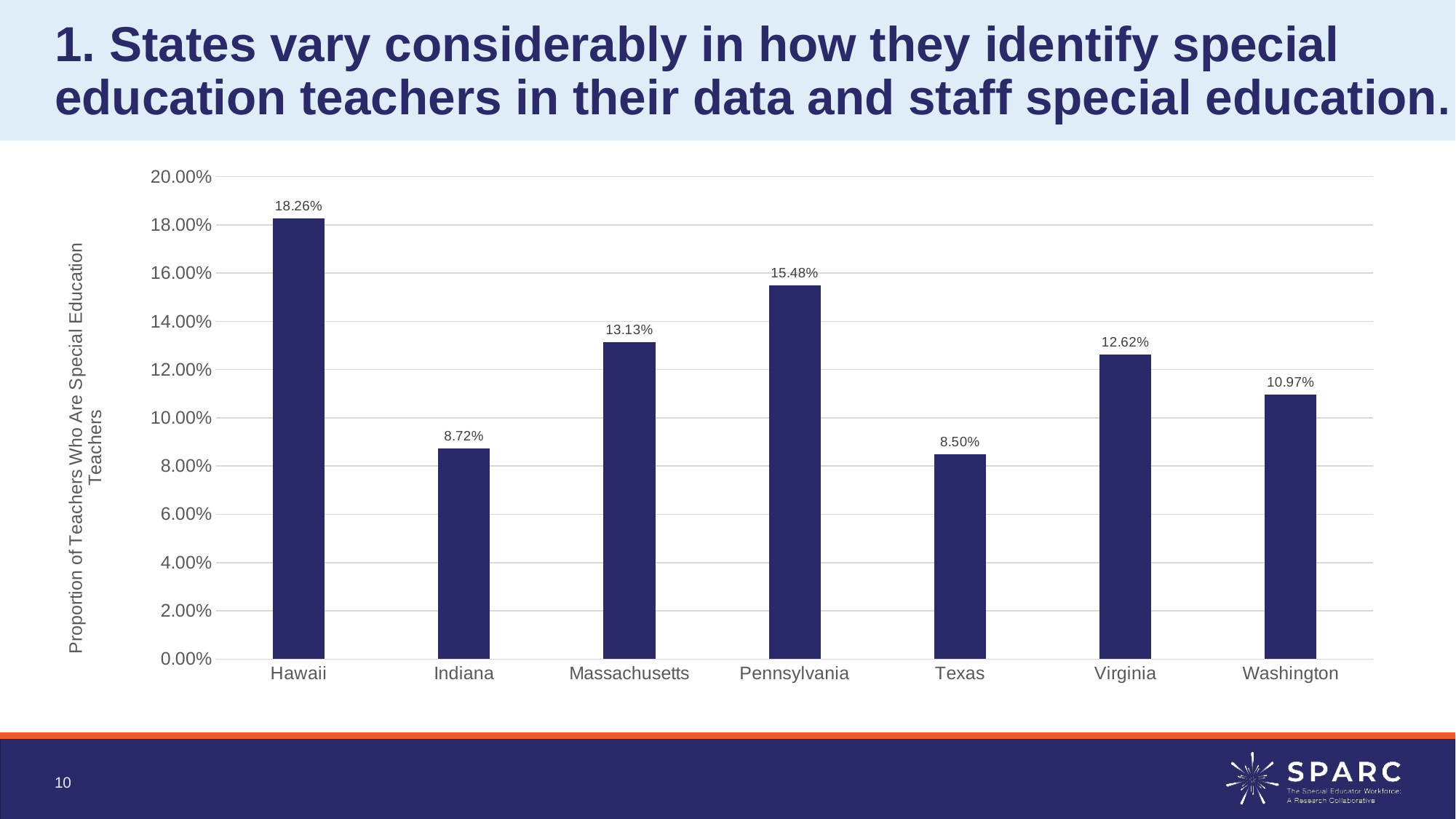

# 1. States vary considerably in how they identify special education teachers in their data and staff special education.

### Chart

| Category |  |
|---|---|
| Hawaii | 0.1825717069391229 |
| Indiana | 0.08720531171858238 |
| Massachusetts | 0.1312976787972949 |
| Pennsylvania | 0.1547865519351529 |
| Texas | 0.08498541387149713 |
| Virginia | 0.12617072810868454 |
| Washington | 0.10972233277537351 |
10